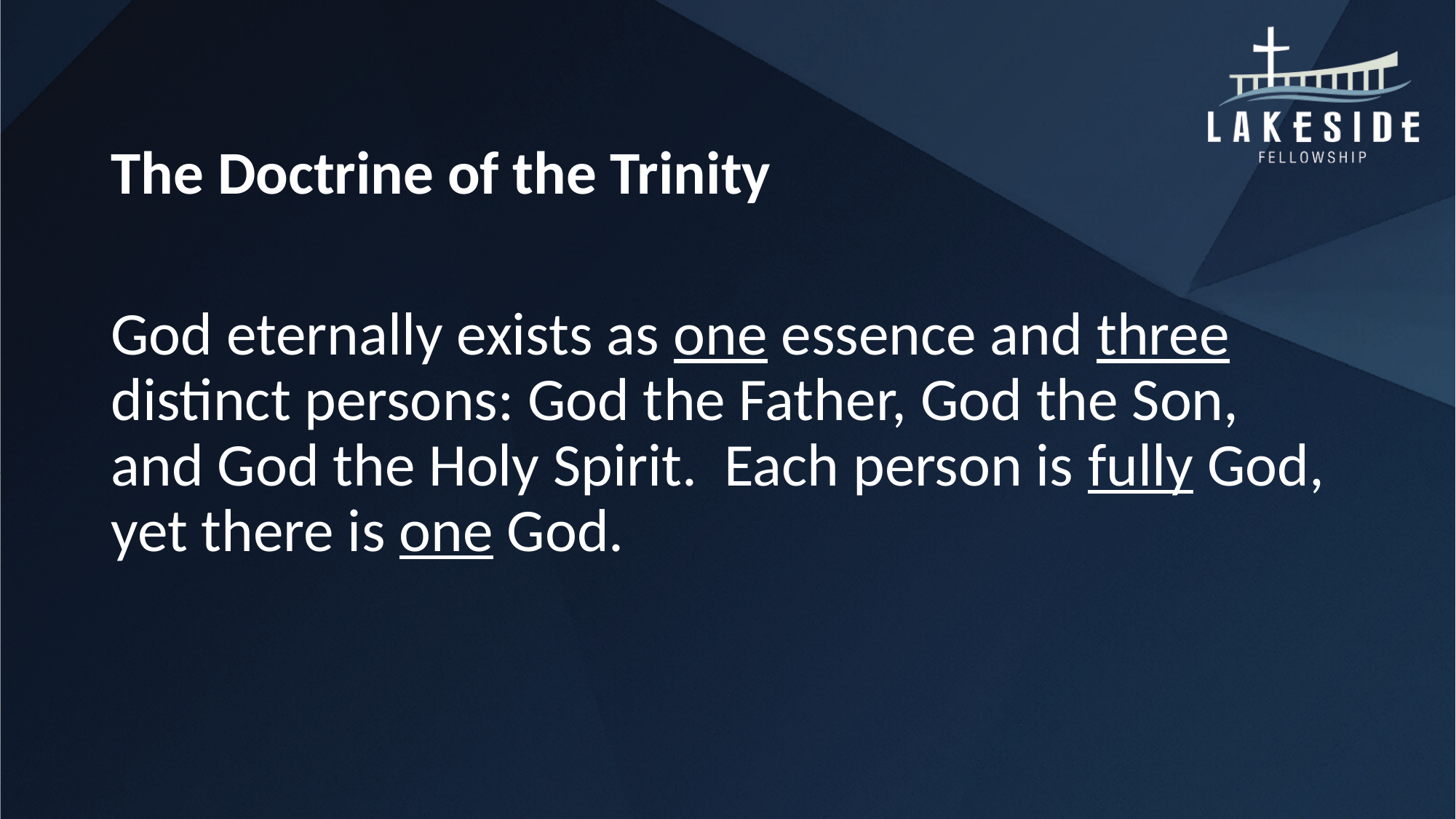

#
The Doctrine of the Trinity

God eternally exists as one essence and three distinct persons: God the Father, God the Son, and God the Holy Spirit.  Each person is fully God, yet there is one God.